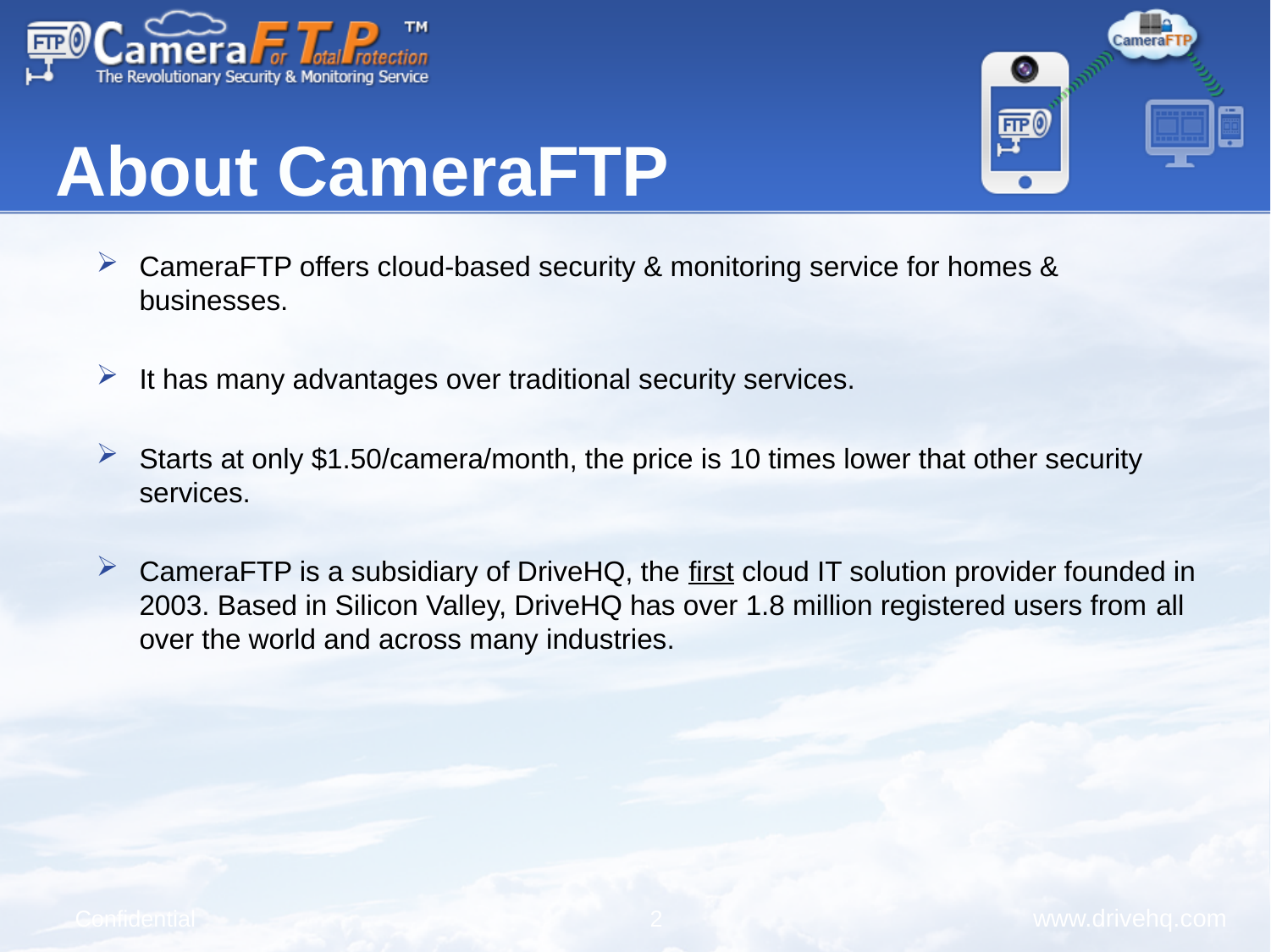

About CameraFTP
CameraFTP offers cloud-based security & monitoring service for homes & businesses.

It has many advantages over traditional security services.

Starts at only $1.50/camera/month, the price is 10 times lower that other security services.

CameraFTP is a subsidiary of DriveHQ, the first cloud IT solution provider founded in 2003. Based in Silicon Valley, DriveHQ has over 1.8 million registered users from all over the world and across many industries.